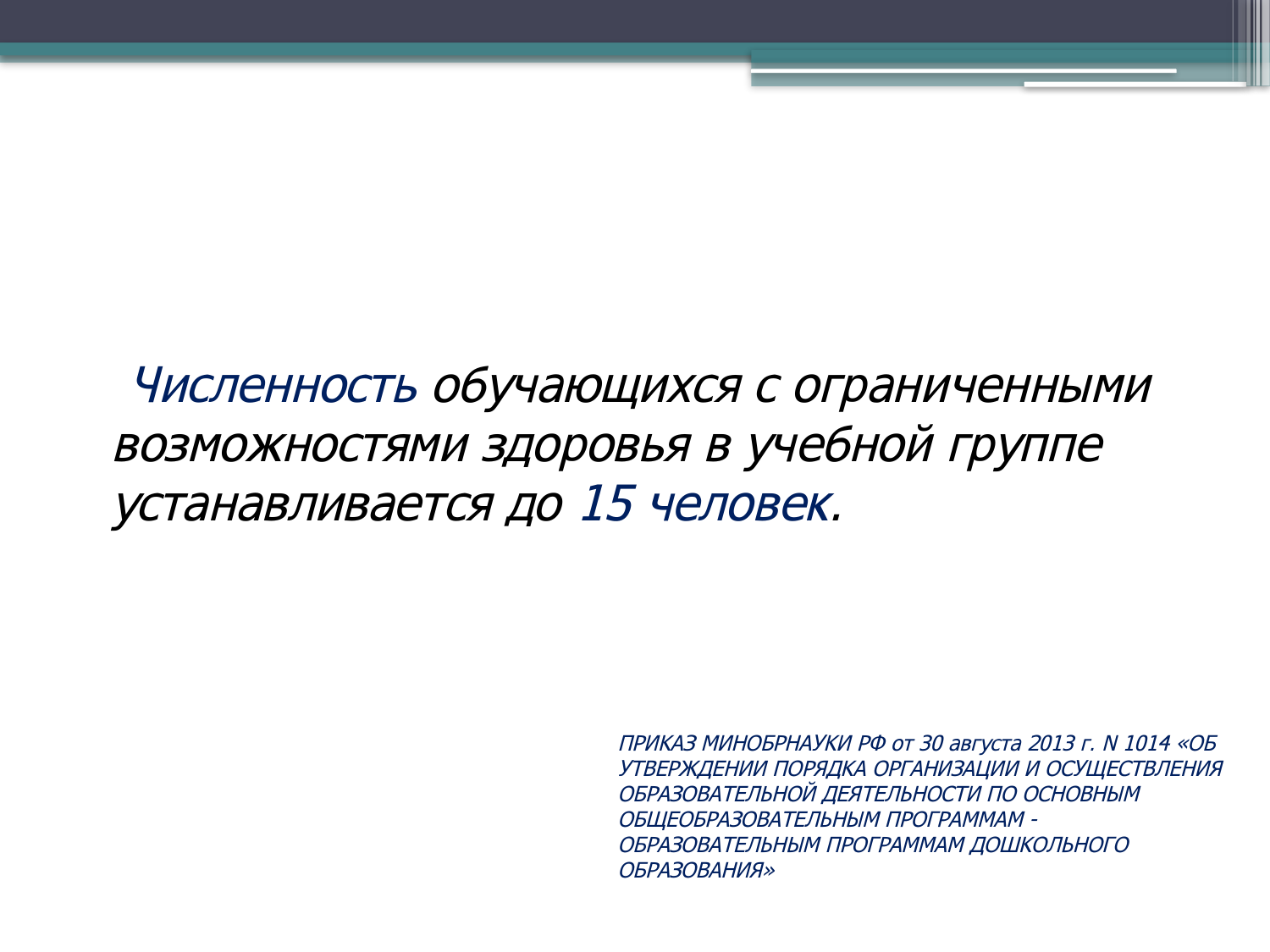

Численность обучающихся с ограниченными возможностями здоровья в учебной группе устанавливается до 15 человек.
ПРИКАЗ МИНОБРНАУКИ РФ от 30 августа 2013 г. N 1014 «ОБ УТВЕРЖДЕНИИ ПОРЯДКА ОРГАНИЗАЦИИ И ОСУЩЕСТВЛЕНИЯ ОБРАЗОВАТЕЛЬНОЙ ДЕЯТЕЛЬНОСТИ ПО ОСНОВНЫМ ОБЩЕОБРАЗОВАТЕЛЬНЫМ ПРОГРАММАМ - ОБРАЗОВАТЕЛЬНЫМ ПРОГРАММАМ ДОШКОЛЬНОГО ОБРАЗОВАНИЯ»